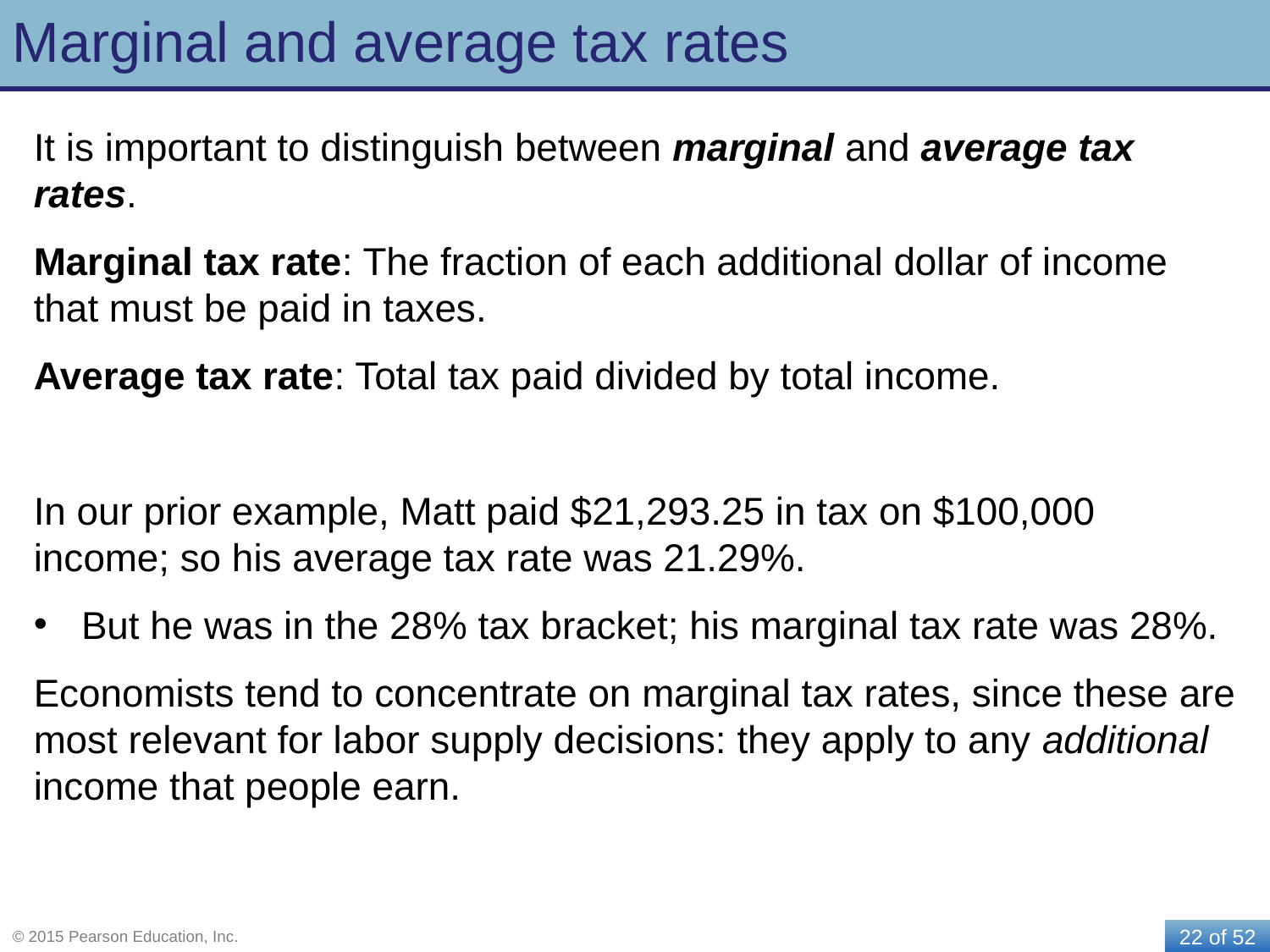

# Marginal and average tax rates
It is important to distinguish between marginal and average tax rates.
Marginal tax rate: The fraction of each additional dollar of income that must be paid in taxes.
Average tax rate: Total tax paid divided by total income.

In our prior example, Matt paid $21,293.25 in tax on $100,000 income; so his average tax rate was 21.29%.
But he was in the 28% tax bracket; his marginal tax rate was 28%.
Economists tend to concentrate on marginal tax rates, since these are most relevant for labor supply decisions: they apply to any additional income that people earn.